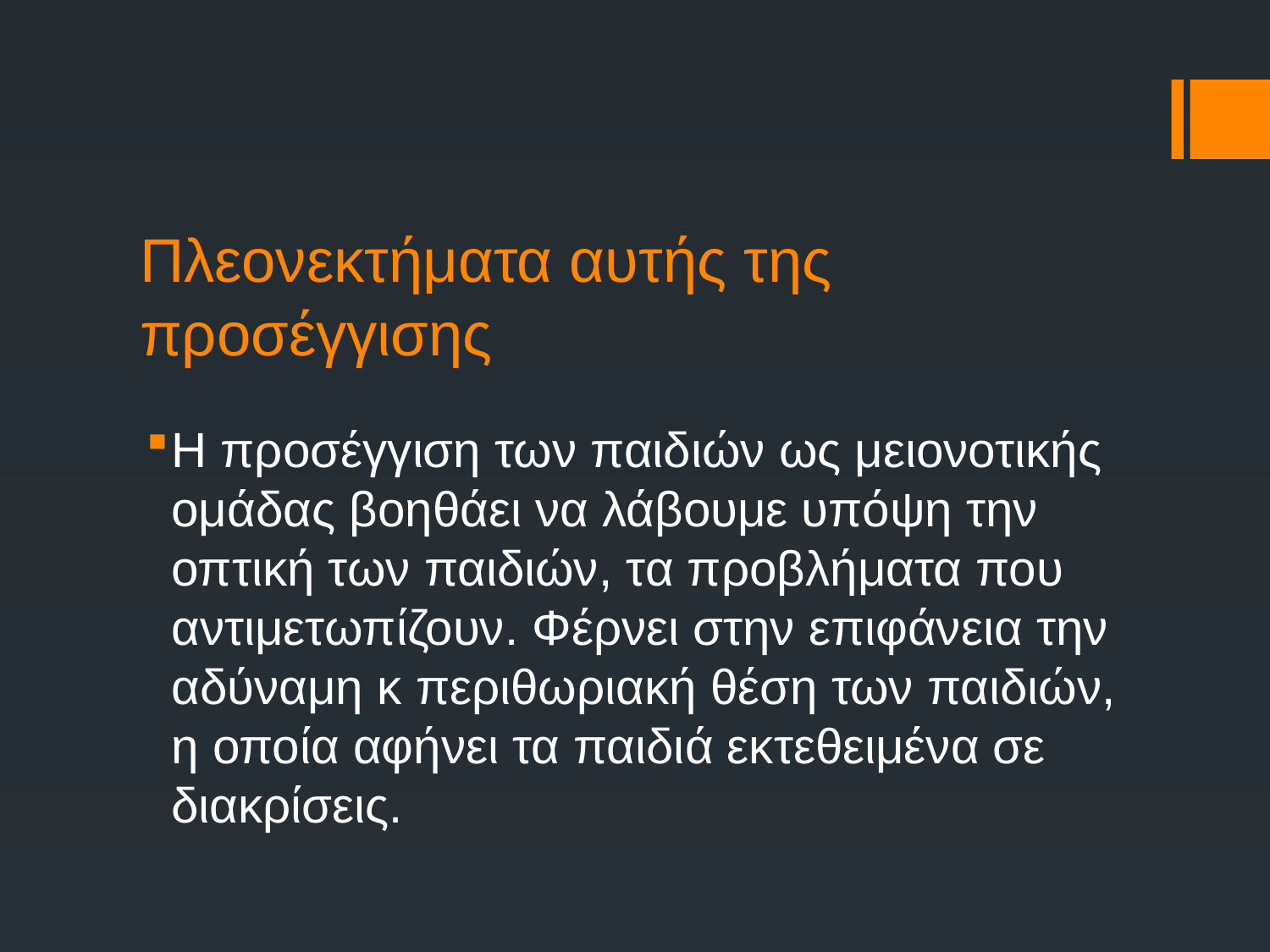

# Πλεονεκτήματα αυτής της προσέγγισης
Η προσέγγιση των παιδιών ως μειονοτικής ομάδας βοηθάει να λάβουμε υπόψη την οπτική των παιδιών, τα προβλήματα που αντιμετωπίζουν. Φέρνει στην επιφάνεια την αδύναμη κ περιθωριακή θέση των παιδιών, η οποία αφήνει τα παιδιά εκτεθειμένα σε διακρίσεις.